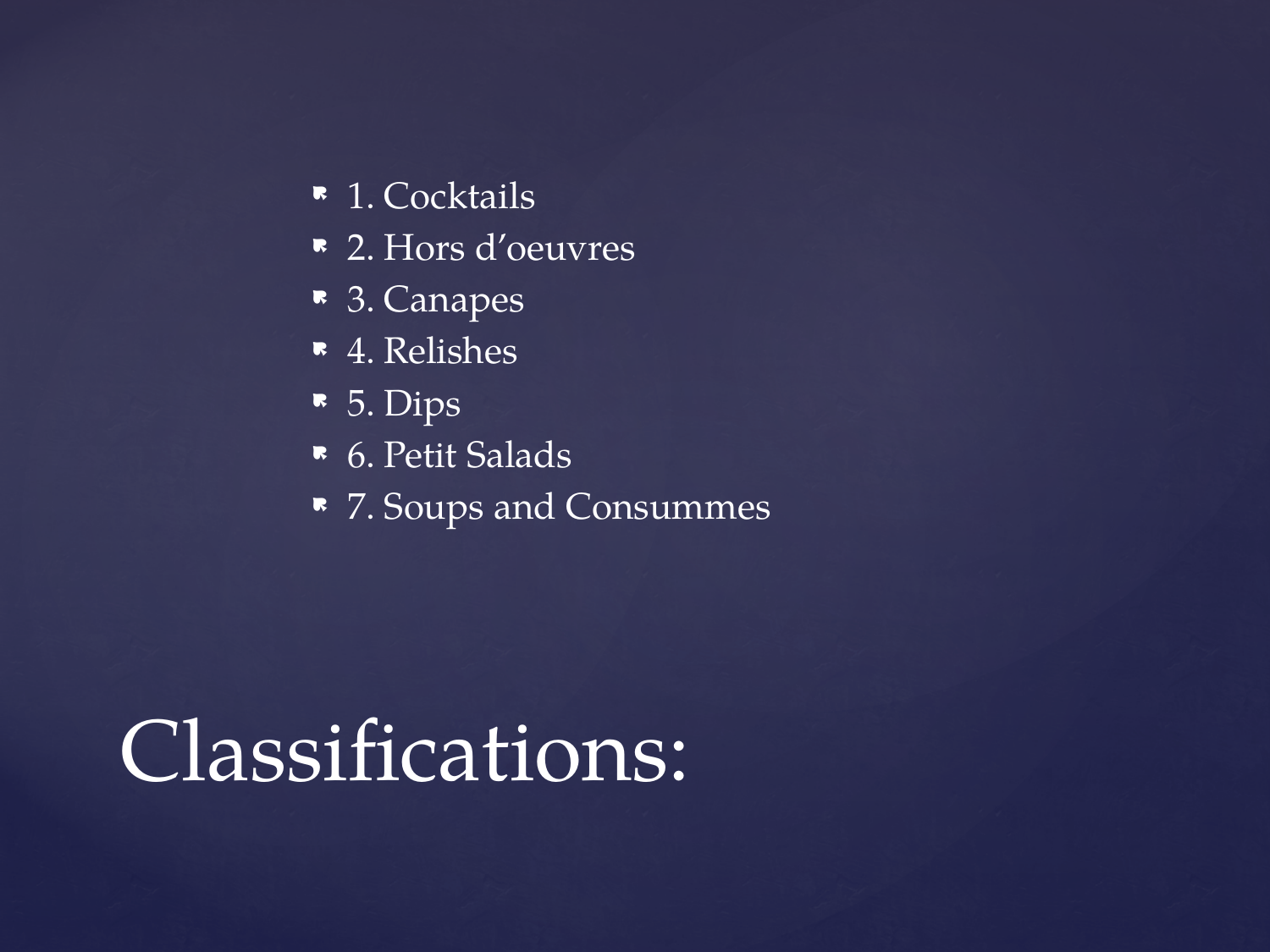

1. Cocktails
2. Hors d’oeuvres
3. Canapes
4. Relishes
5. Dips
6. Petit Salads
7. Soups and Consummes
# Classifications: